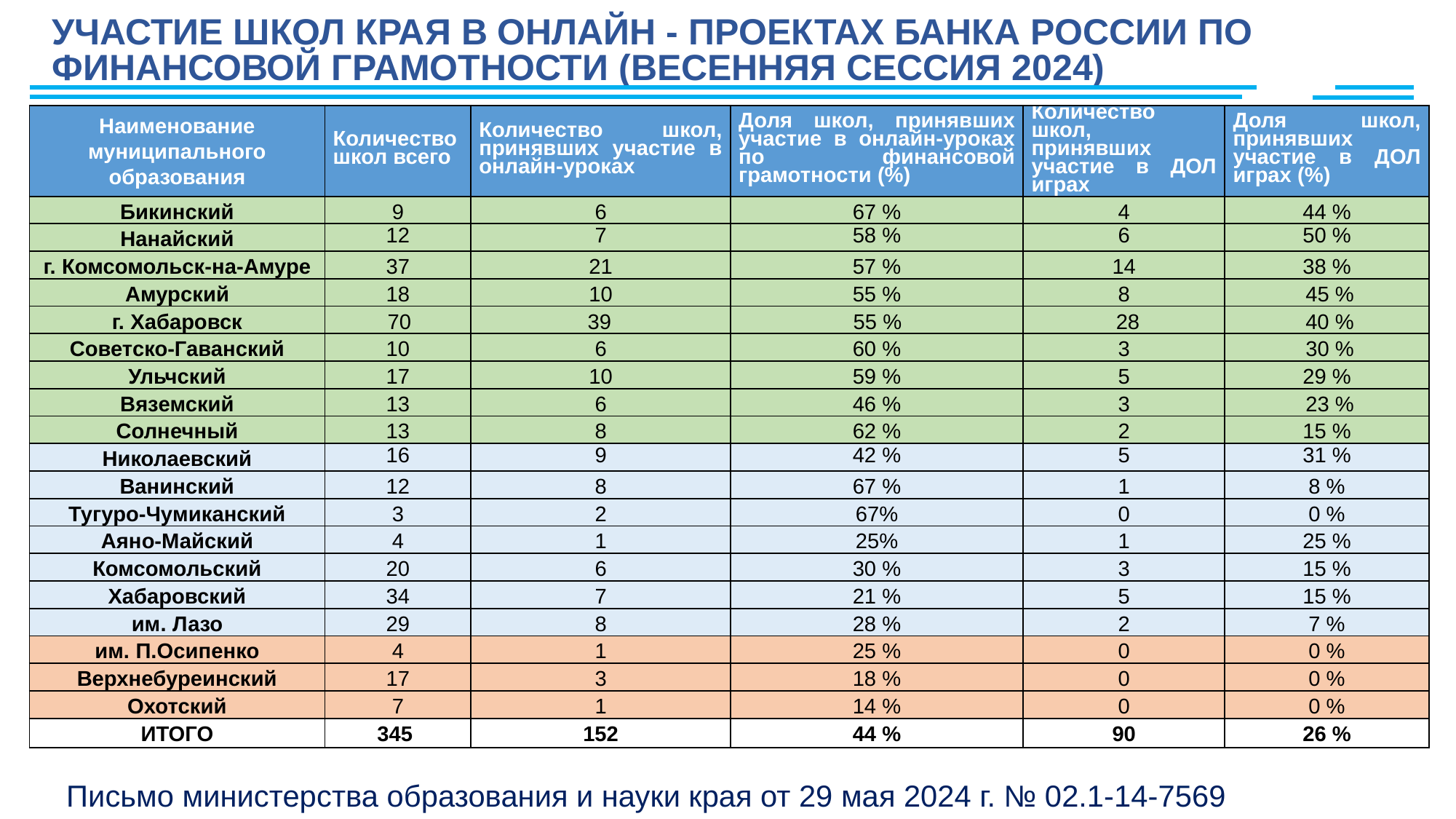

# УЧАСТИЕ ШКОЛ КРАЯ В ОНЛАЙН - ПРОЕКТАХ БАНКА РОССИИ ПО ФИНАНСОВОЙ ГРАМОТНОСТИ (ВЕСЕННЯЯ СЕССИЯ 2024)
| Наименование муниципального образования | Количество школ всего | Количество школ, принявших участие в онлайн-уроках | Доля школ, принявших участие в онлайн-уроках по финансовой грамотности (%) | Количество школ, принявших участие в ДОЛ играх | Доля школ, принявших участие в ДОЛ играх (%) |
| --- | --- | --- | --- | --- | --- |
| Бикинский | 9 | 6 | 67 % | 4 | 44 % |
| Нанайский | 12 | 7 | 58 % | 6 | 50 % |
| г. Комсомольск-на-Амуре | 37 | 21 | 57 % | 14 | 38 % |
| Амурский | 18 | 10 | 55 % | 8 | 45 % |
| г. Хабаровск | 70 | 39 | 55 % | 28 | 40 % |
| Советско-Гаванский | 10 | 6 | 60 % | 3 | 30 % |
| Ульчский | 17 | 10 | 59 % | 5 | 29 % |
| Вяземский | 13 | 6 | 46 % | 3 | 23 % |
| Солнечный | 13 | 8 | 62 % | 2 | 15 % |
| Николаевский | 16 | 9 | 42 % | 5 | 31 % |
| Ванинский | 12 | 8 | 67 % | 1 | 8 % |
| Тугуро-Чумиканский | 3 | 2 | 67% | 0 | 0 % |
| Аяно-Майский | 4 | 1 | 25% | 1 | 25 % |
| Комсомольский | 20 | 6 | 30 % | 3 | 15 % |
| Хабаровский | 34 | 7 | 21 % | 5 | 15 % |
| им. Лазо | 29 | 8 | 28 % | 2 | 7 % |
| им. П.Осипенко | 4 | 1 | 25 % | 0 | 0 % |
| Верхнебуреинский | 17 | 3 | 18 % | 0 | 0 % |
| Охотский | 7 | 1 | 14 % | 0 | 0 % |
| ИТОГО | 345 | 152 | 44 % | 90 | 26 % |
Письмо министерства образования и науки края от 29 мая 2024 г. № 02.1-14-7569